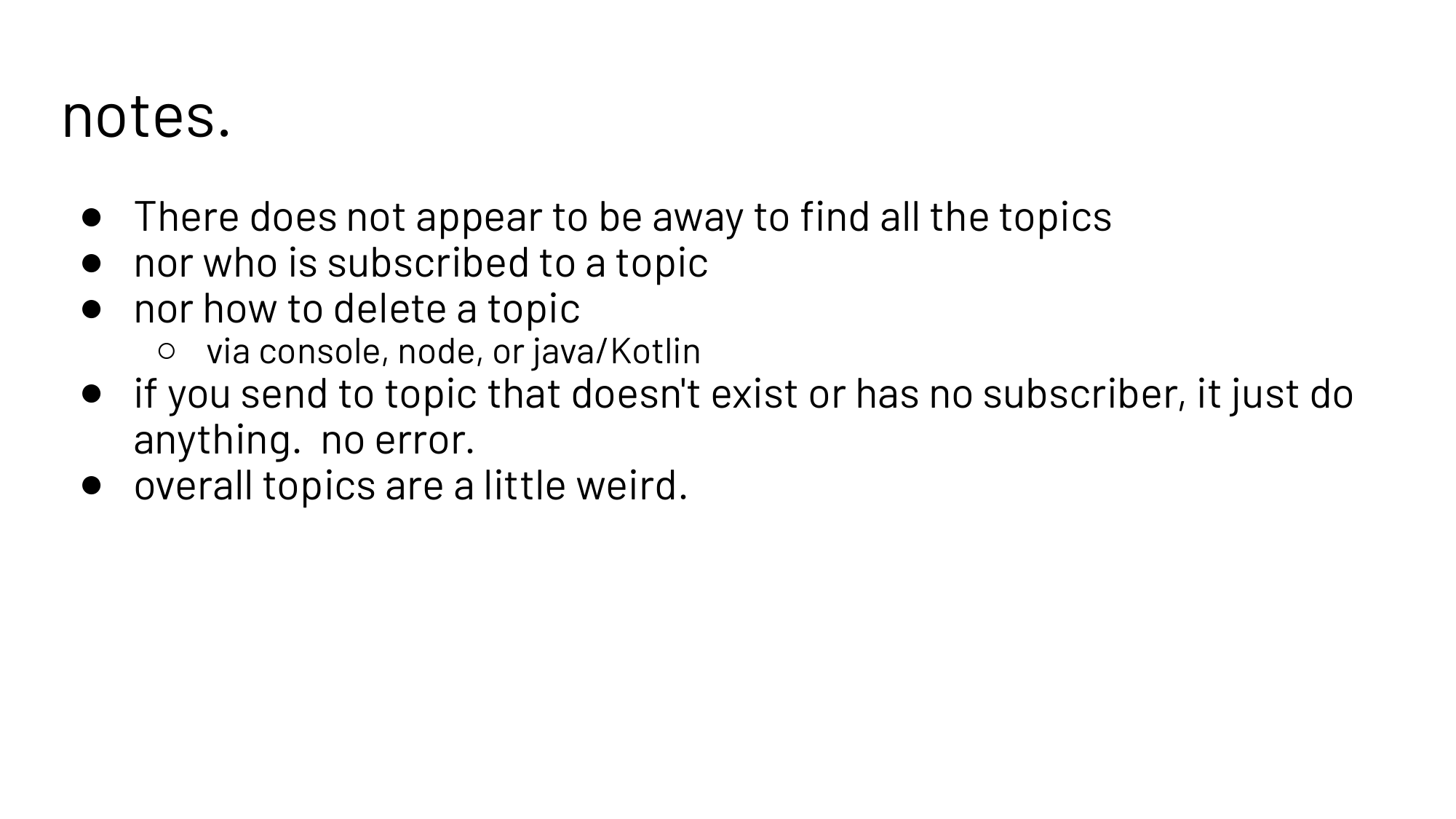

# notes.
There does not appear to be away to find all the topics
nor who is subscribed to a topic
nor how to delete a topic
via console, node, or java/Kotlin
if you send to topic that doesn't exist or has no subscriber, it just do anything.  no error.
overall topics are a little weird.